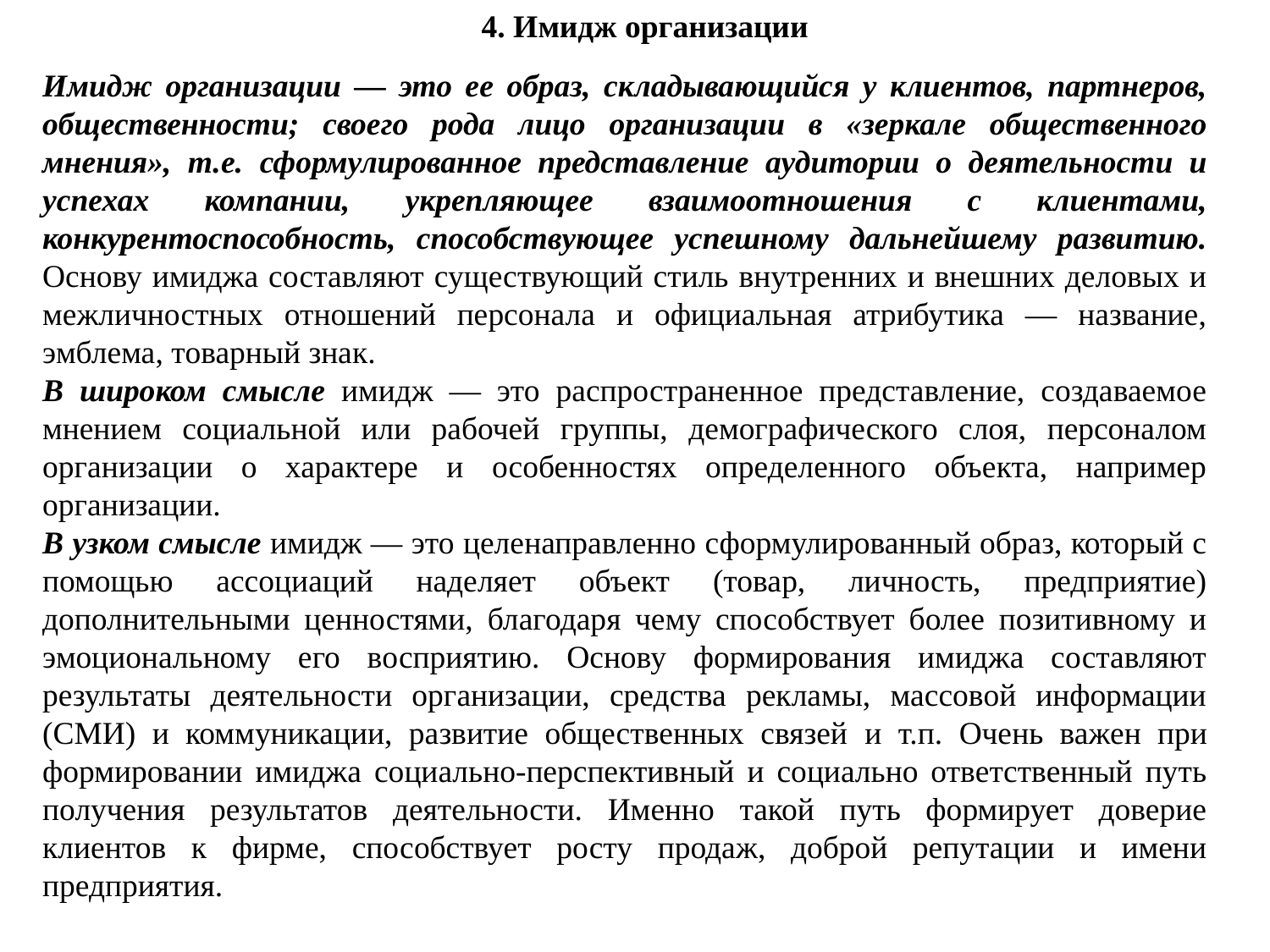

4. Имидж организации
Имидж организации — это ее образ, складывающийся у клиентов, партнеров, общественности; своего рода лицо организации в «зеркале общественного мнения», т.е. сформулированное представление аудитории о деятельности и успехах компании, укрепляющее взаимоотношения с клиентами, конкурентоспособность, способствующее успешному дальнейшему развитию. Основу имиджа составляют существующий стиль внутренних и внешних деловых и межличностных отношений персонала и официальная атрибутика — название, эмблема, товарный знак.
В широком смысле имидж — это распространенное представление, создаваемое мнением социальной или рабочей группы, демографического слоя, персоналом организации о характере и особенностях определенного объекта, например организации.
В узком смысле имидж — это целенаправленно сформулированный образ, который с помощью ассоциаций наделяет объект (товар, личность, предприятие) дополнительными ценностями, благодаря чему способствует более позитивному и эмоциональному его восприятию. Основу формирования имиджа составляют результаты деятельности организации, средства рекламы, массовой информации (СМИ) и коммуникации, развитие общественных связей и т.п. Очень важен при формировании имиджа социально-перспективный и социально ответственный путь получения результатов деятельности. Именно такой путь формирует доверие клиентов к фирме, способствует росту продаж, доброй репутации и имени предприятия.